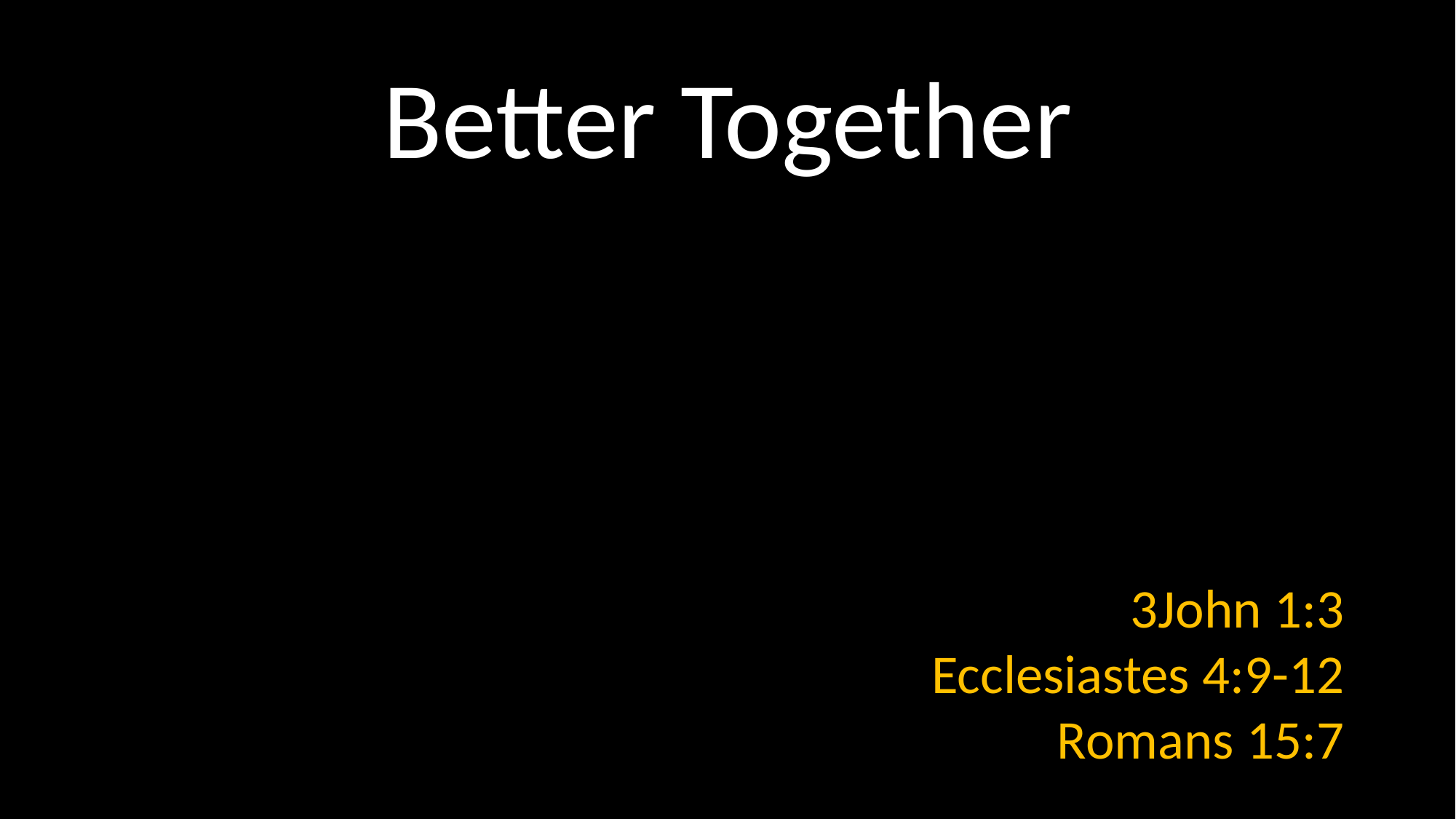

# Better Together

3John 1:3
Ecclesiastes 4:9-12
Romans 15:7